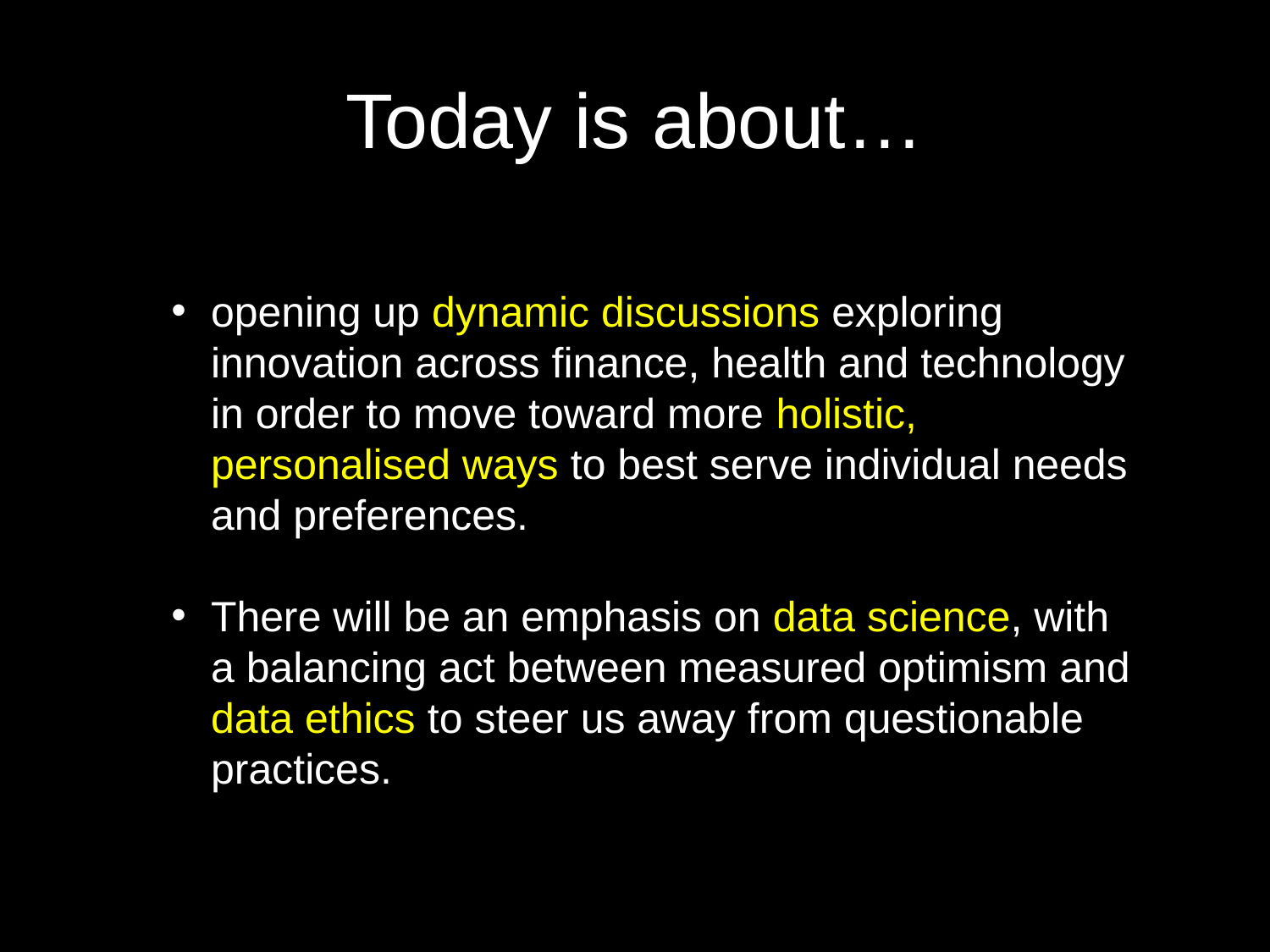

# Today is about…
opening up dynamic discussions exploring innovation across finance, health and technology in order to move toward more holistic, personalised ways to best serve individual needs and preferences.

There will be an emphasis on data science, with a balancing act between measured optimism and data ethics to steer us away from questionable practices.